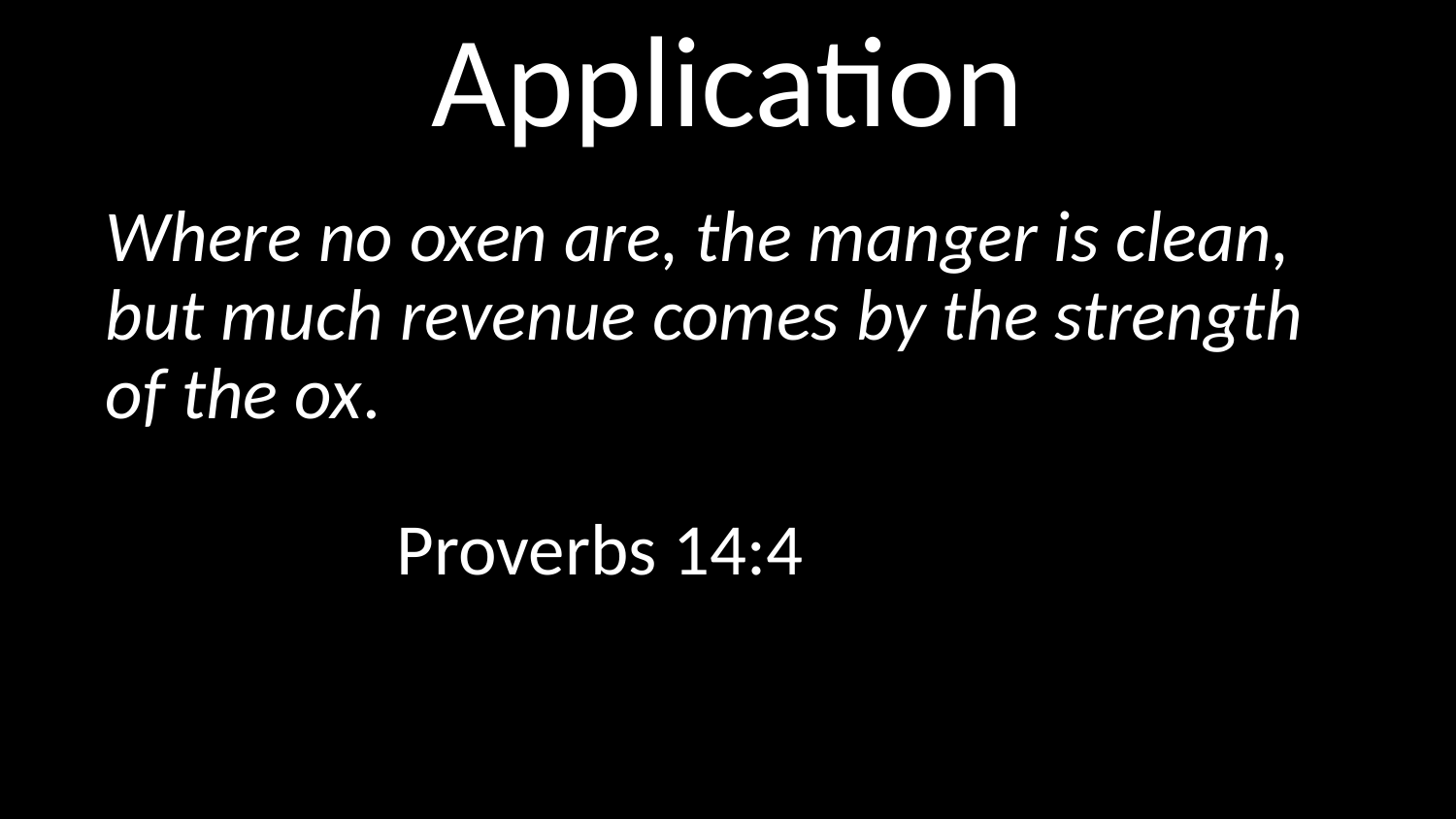

# Application
Where no oxen are, the manger is clean, but much revenue comes by the strength of the ox. 																Proverbs 14:4